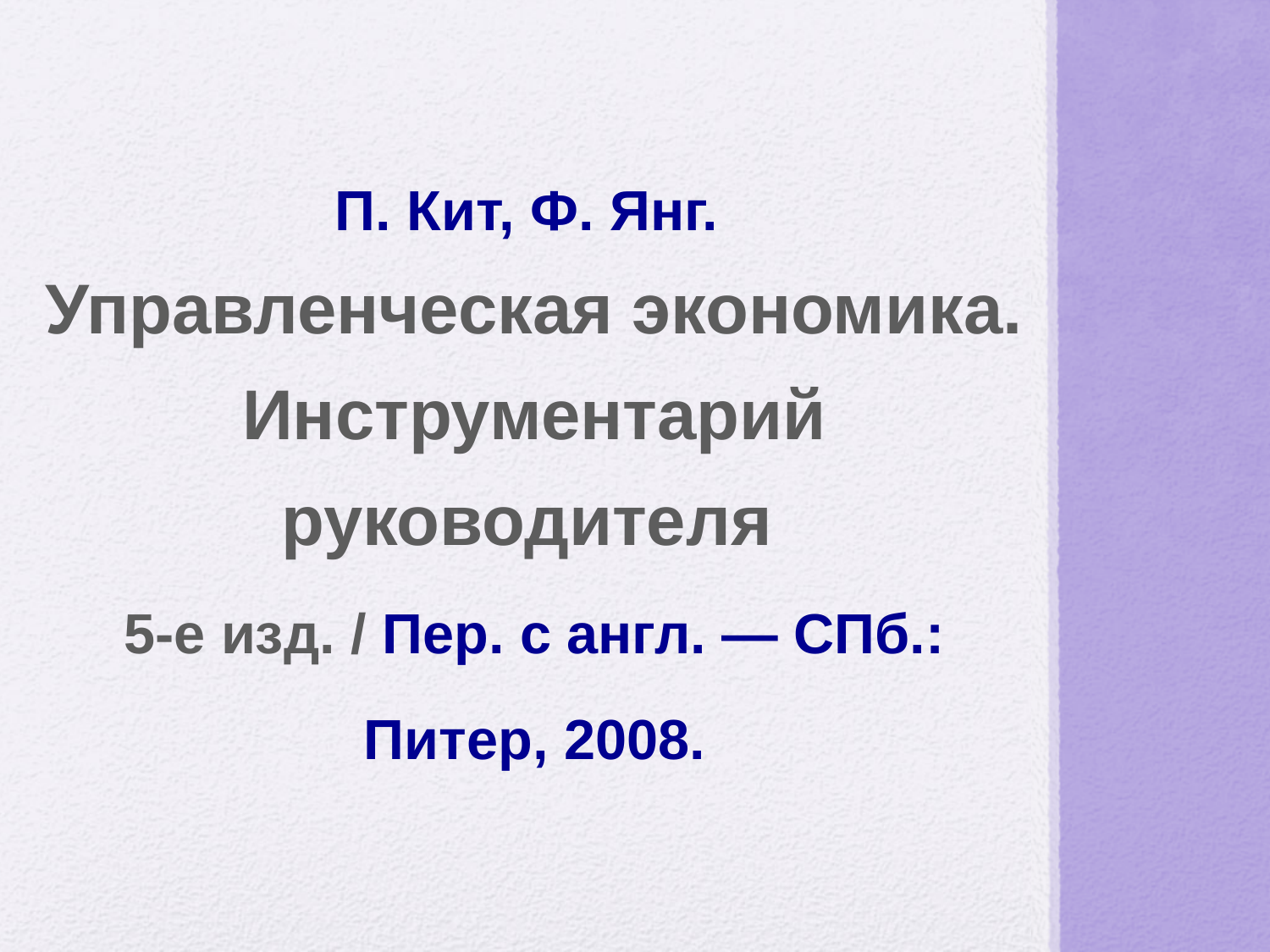

# П. Кит, Ф. Янг. Управленческая экономика. Инструментарий руководителя 5-е изд. / Пер. с англ. — СПб.: Питер, 2008.